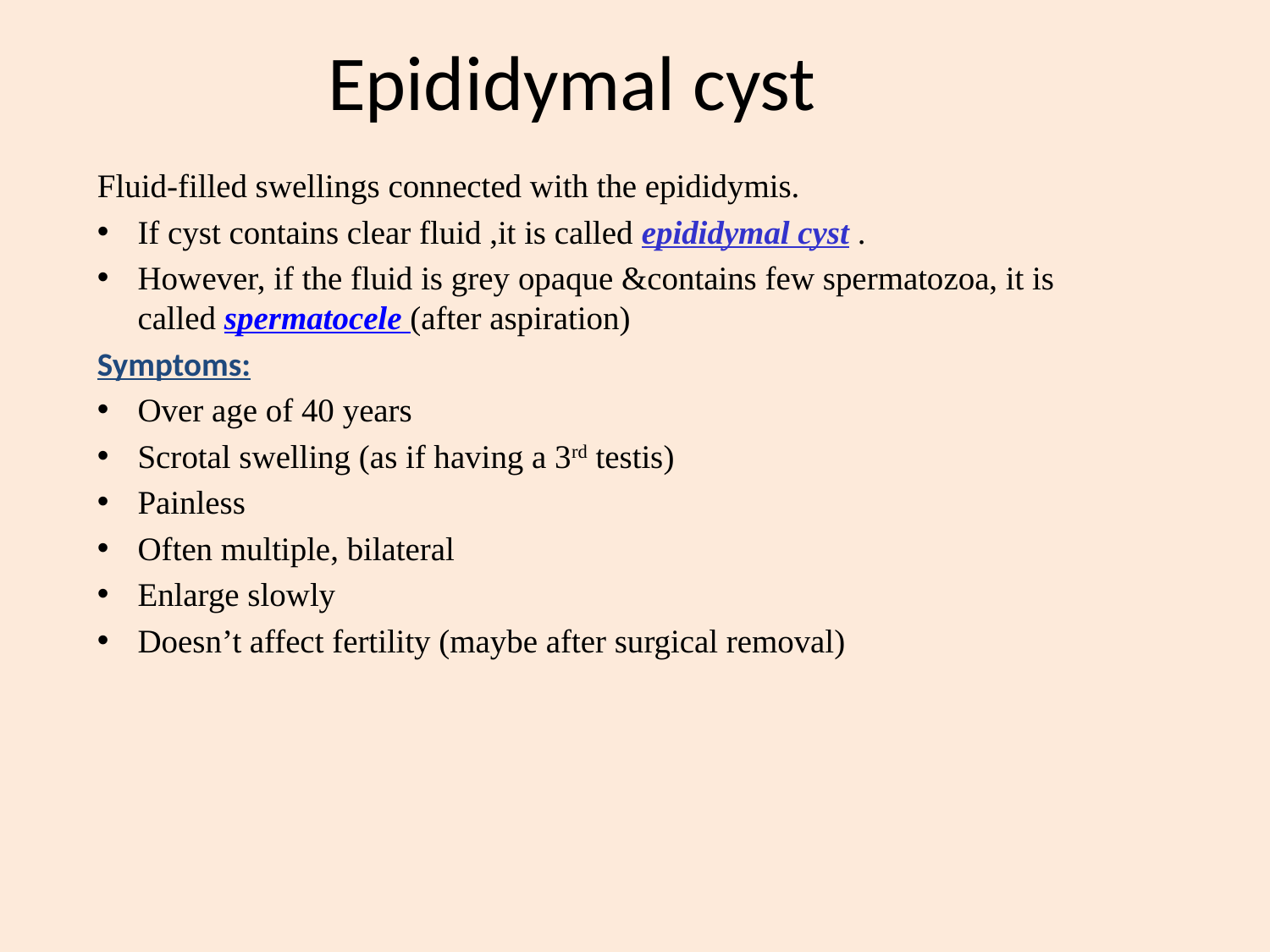

# Epididymal cyst
Fluid-filled swellings connected with the epididymis.
If cyst contains clear fluid ,it is called epididymal cyst .
However, if the fluid is grey opaque &contains few spermatozoa, it is called spermatocele (after aspiration)
Symptoms:
Over age of 40 years
Scrotal swelling (as if having a 3rd testis)
Painless
Often multiple, bilateral
Enlarge slowly
Doesn’t affect fertility (maybe after surgical removal)